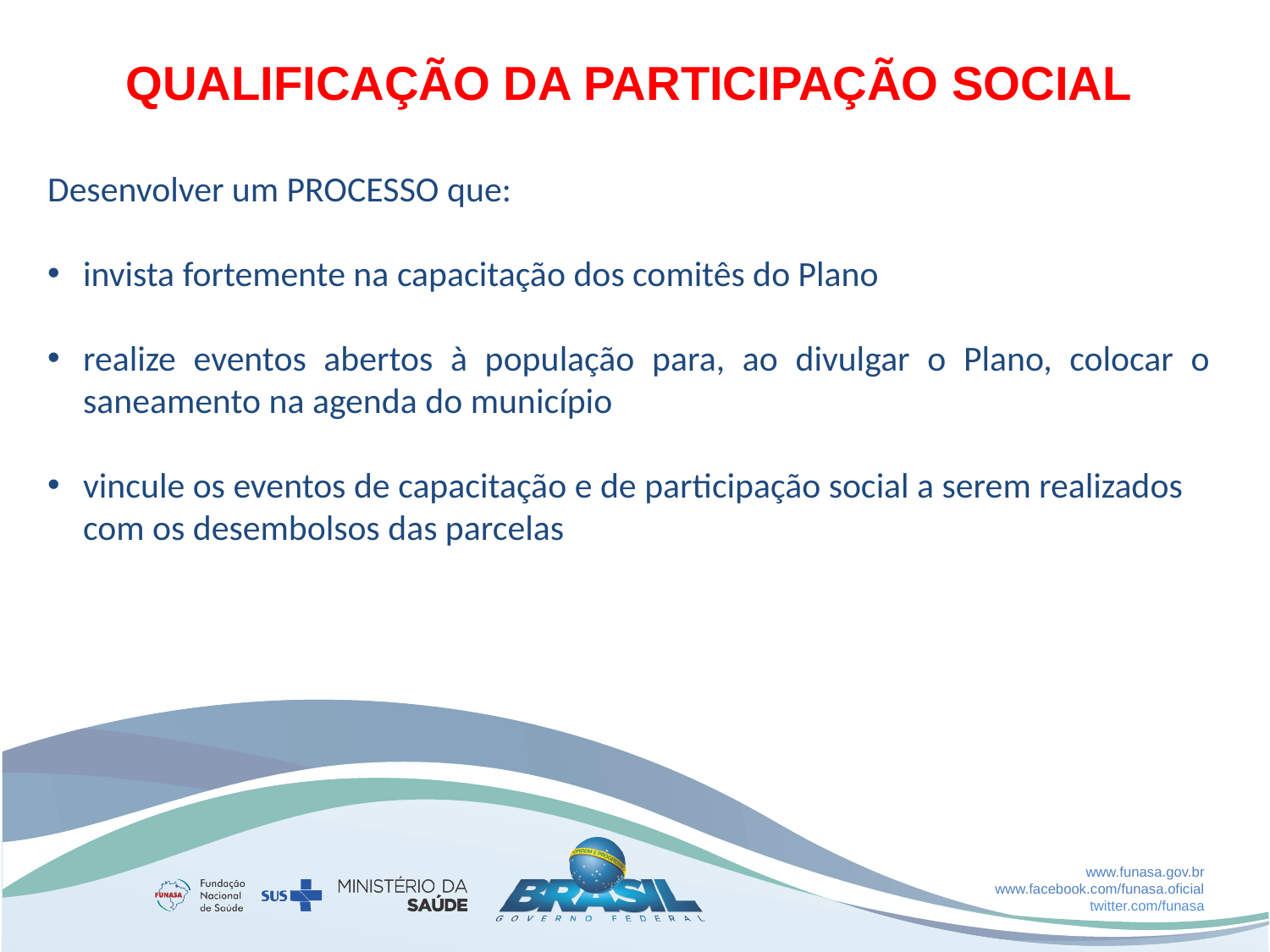

QUALIFICAÇÃO DA PARTICIPAÇÃO SOCIAL

Desenvolver um PROCESSO que:

invista fortemente na capacitação dos comitês do Plano

realize eventos abertos à população para, ao divulgar o Plano, colocar o saneamento na agenda do município

vincule os eventos de capacitação e de participação social a serem realizados com os desembolsos das parcelas